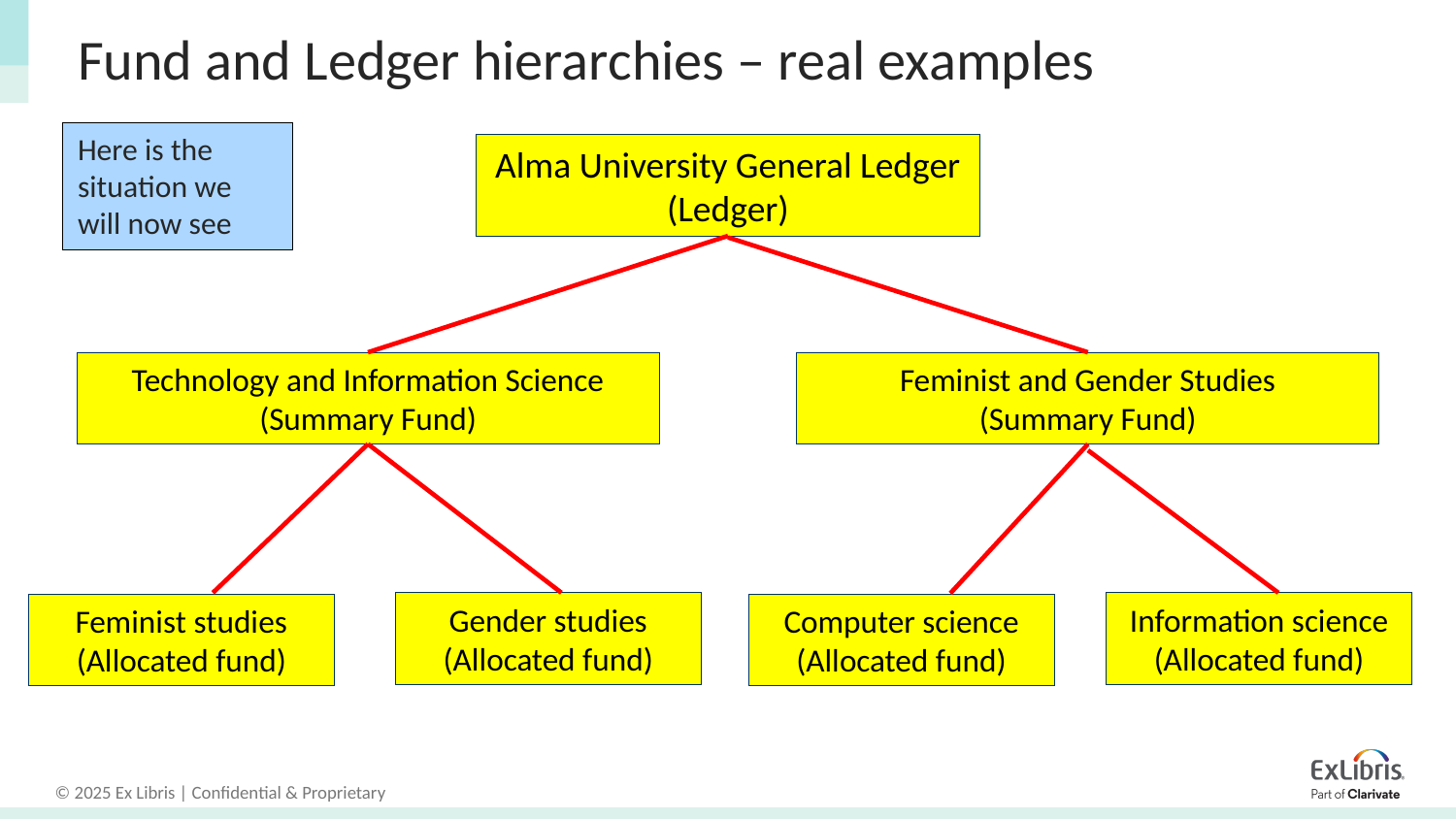

# Fund and Ledger hierarchies – real examples
Here is the situation we will now see
Alma University General Ledger
(Ledger)
Technology and Information Science
(Summary Fund)
Feminist and Gender Studies
(Summary Fund)
Gender studies
(Allocated fund)
Information science
(Allocated fund)
Feminist studies
(Allocated fund)
Computer science
(Allocated fund)